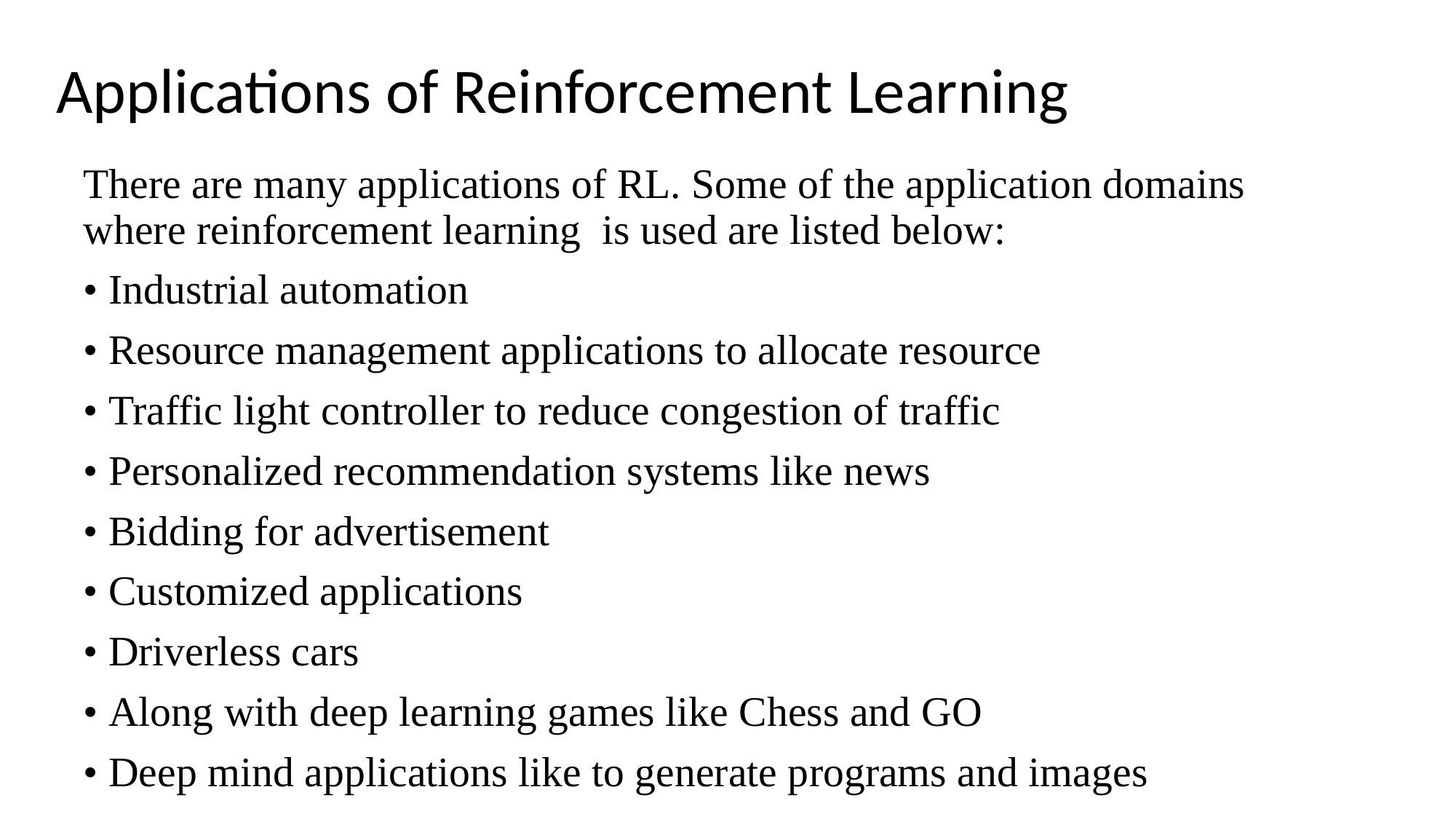

# Applications of Reinforcement Learning
There are many applications of RL. Some of the application domains where reinforcement learning  is used are listed below:
• Industrial automation
• Resource management applications to allocate resource
• Traffic light controller to reduce congestion of traffic
• Personalized recommendation systems like news
• Bidding for advertisement
• Customized applications
• Driverless cars
• Along with deep learning games like Chess and GO
• Deep mind applications like to generate programs and images